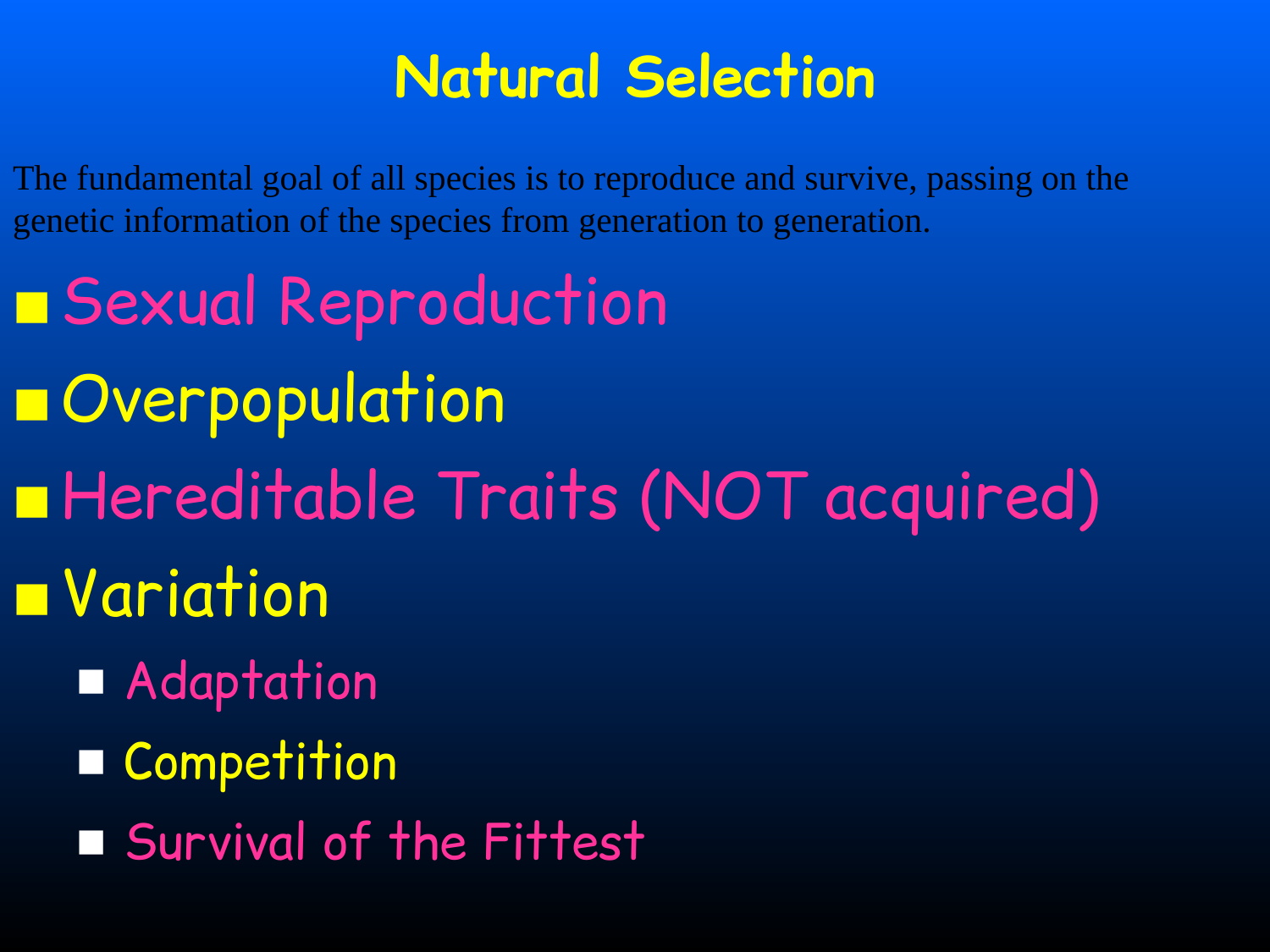

# Natural Selection
The fundamental goal of all species is to reproduce and survive, passing on the genetic information of the species from generation to generation.
Sexual Reproduction
Overpopulation
Hereditable Traits (NOT acquired)
Variation
Adaptation
Competition
Survival of the Fittest